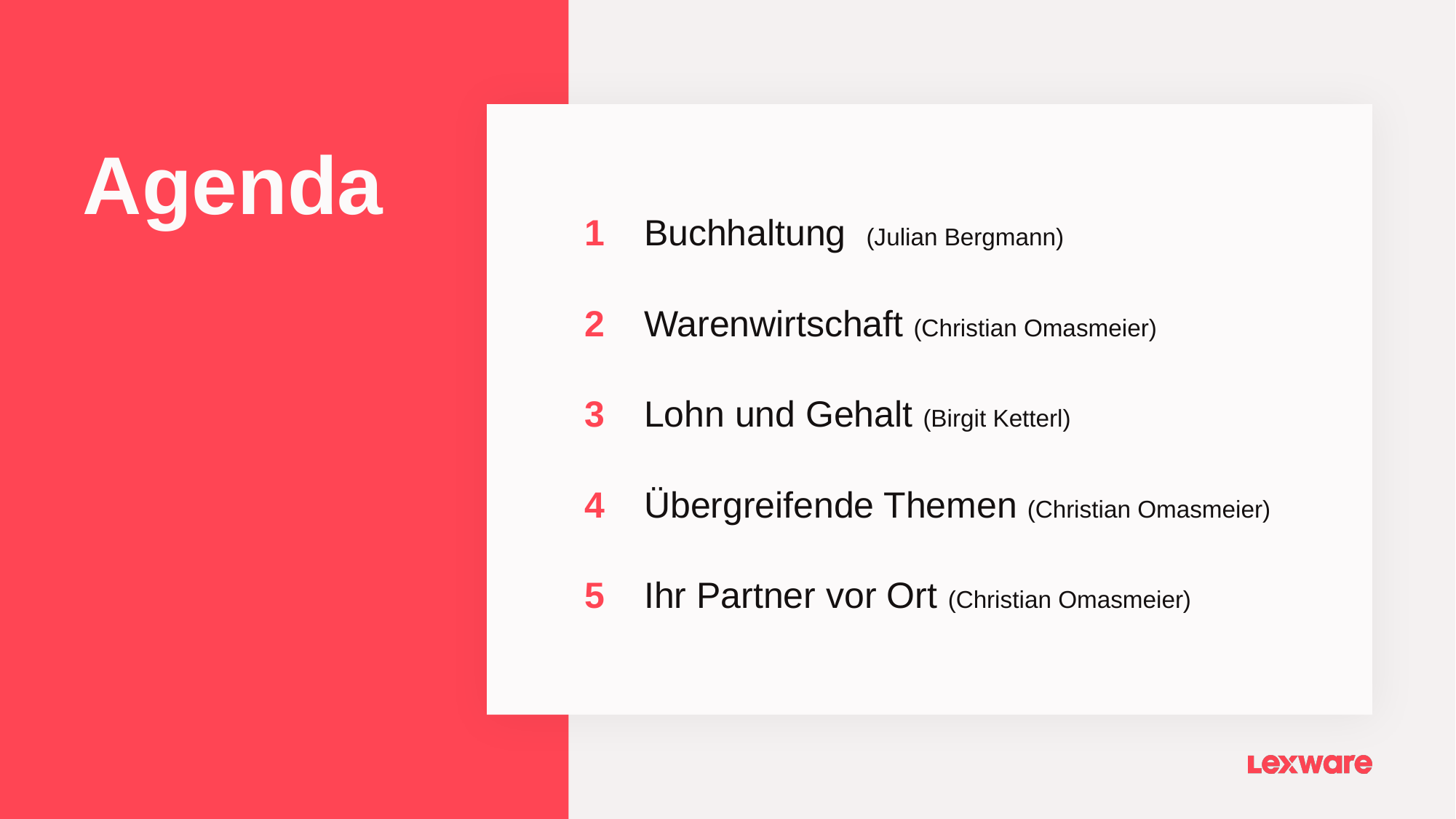

# Agenda
| 1 | Buchhaltung (Julian Bergmann) |
| --- | --- |
| 2 | Warenwirtschaft (Christian Omasmeier) |
| 3 | Lohn und Gehalt (Birgit Ketterl) |
| 4 | Übergreifende Themen (Christian Omasmeier) |
| 5 | Ihr Partner vor Ort (Christian Omasmeier) |